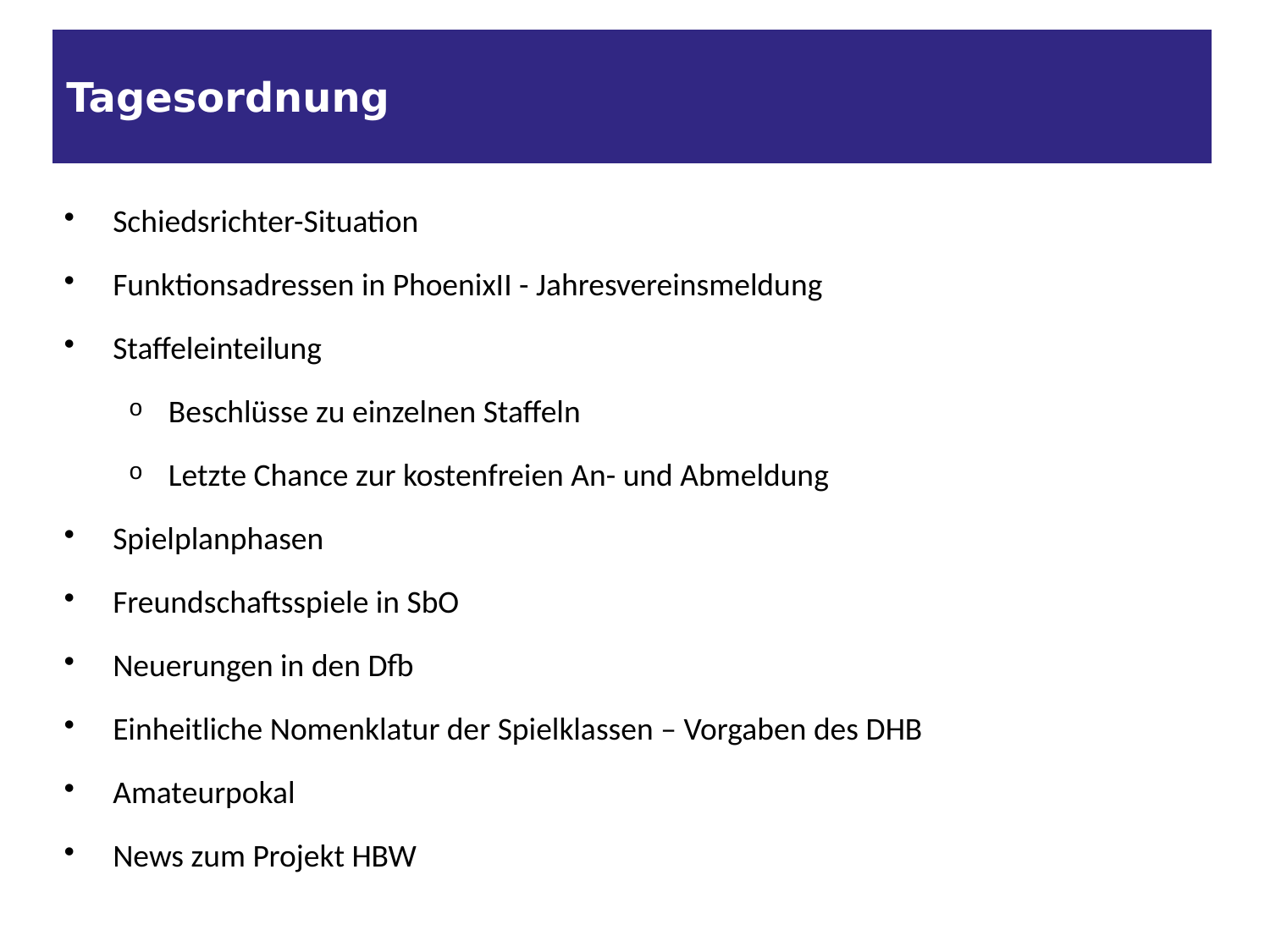

# Tagesordnung

Schiedsrichter-Situation
Funktionsadressen in PhoenixII - Jahresvereinsmeldung
Staffeleinteilung
Beschlüsse zu einzelnen Staffeln
Letzte Chance zur kostenfreien An- und Abmeldung
Spielplanphasen
Freundschaftsspiele in SbO
Neuerungen in den Dfb
Einheitliche Nomenklatur der Spielklassen – Vorgaben des DHB
Amateurpokal
News zum Projekt HBW